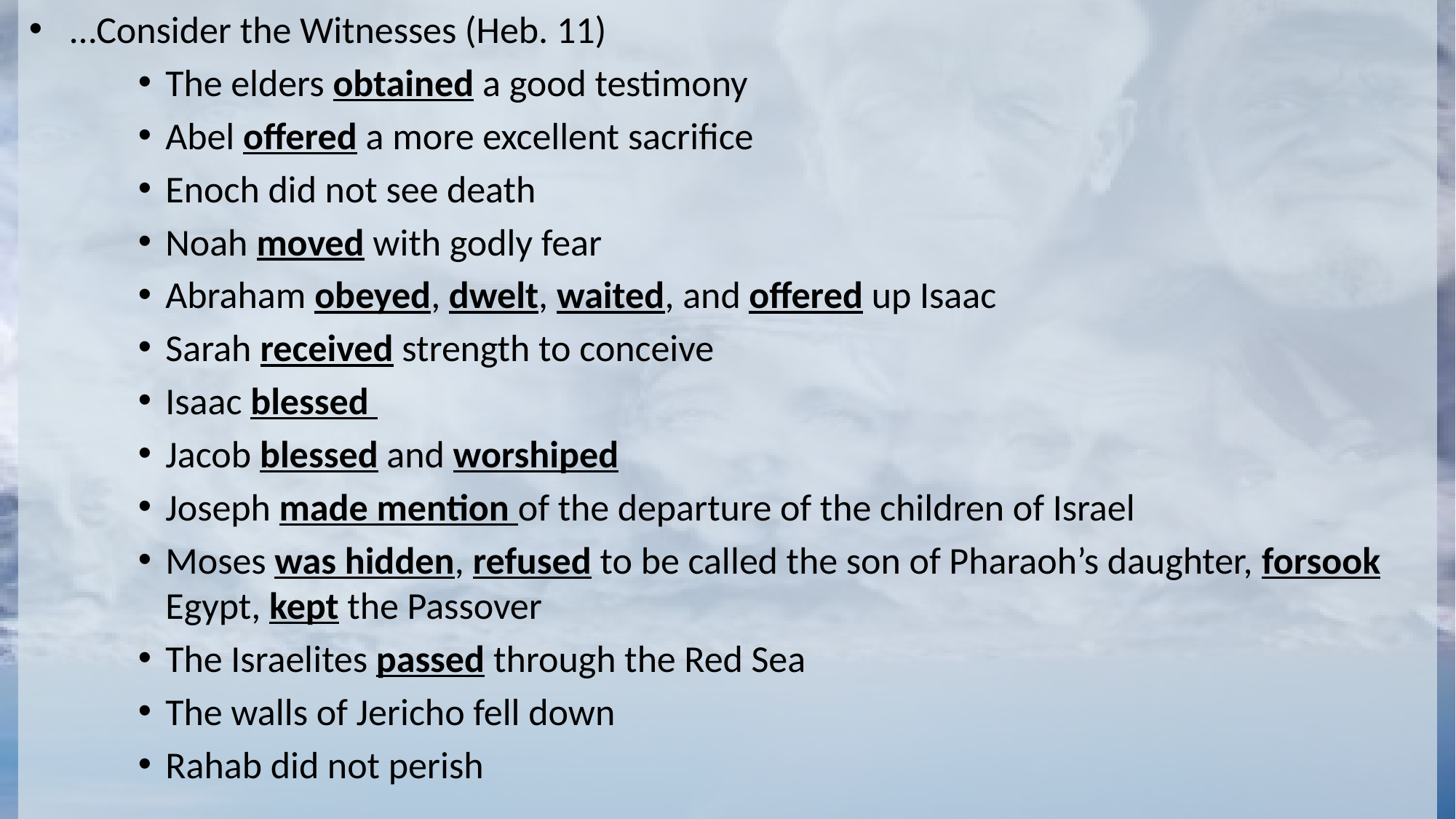

…Consider the Witnesses (Heb. 11)
The elders obtained a good testimony
Abel offered a more excellent sacrifice
Enoch did not see death
Noah moved with godly fear
Abraham obeyed, dwelt, waited, and offered up Isaac
Sarah received strength to conceive
Isaac blessed
Jacob blessed and worshiped
Joseph made mention of the departure of the children of Israel
Moses was hidden, refused to be called the son of Pharaoh’s daughter, forsook Egypt, kept the Passover
The Israelites passed through the Red Sea
The walls of Jericho fell down
Rahab did not perish